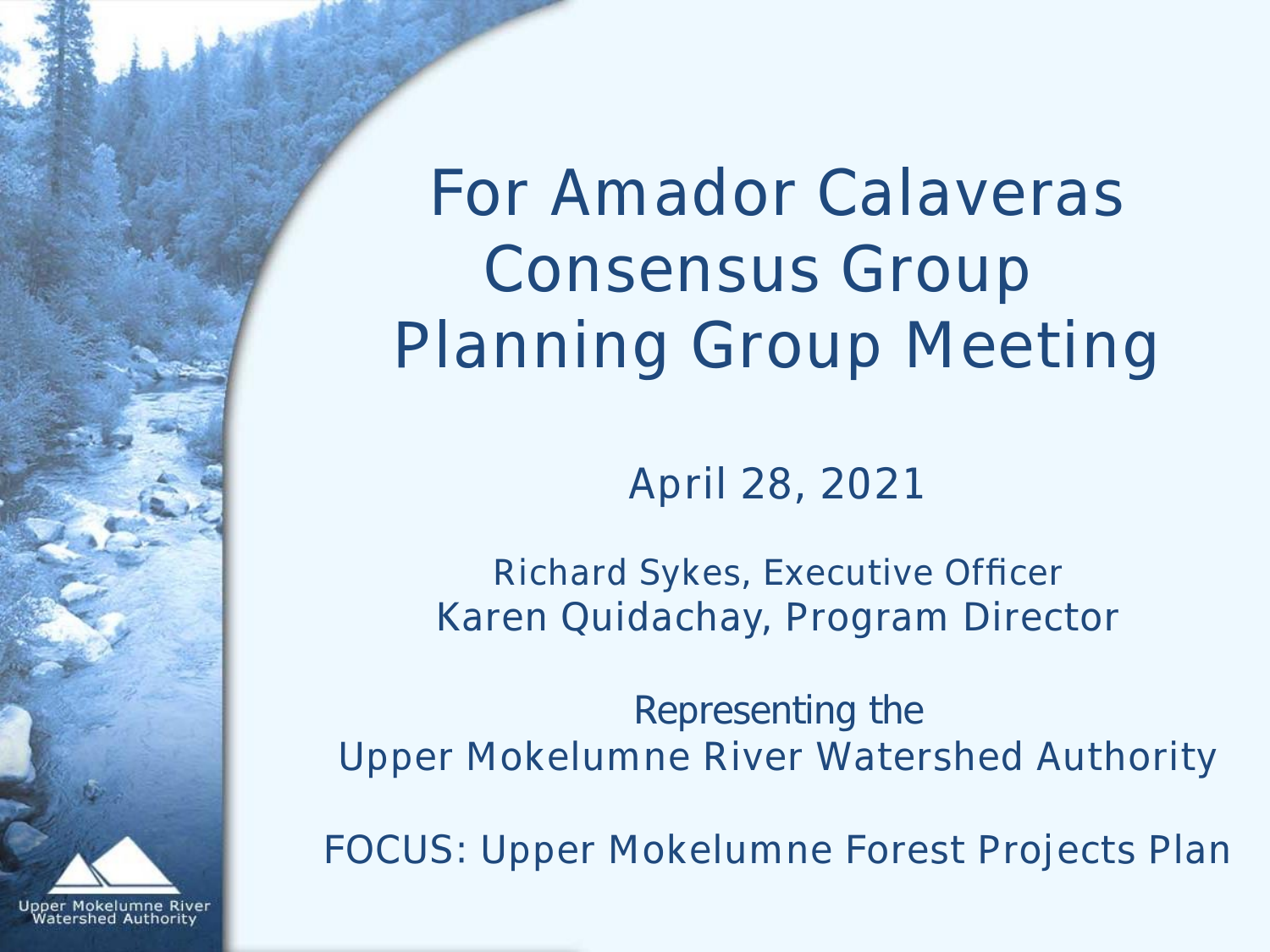

For Amador Calaveras Consensus Group
Planning Group Meeting
April 28, 2021
Richard Sykes, Executive Officer
Karen Quidachay, Program Director
Representing the
Upper Mokelumne River Watershed Authority
FOCUS: Upper Mokelumne Forest Projects Plan